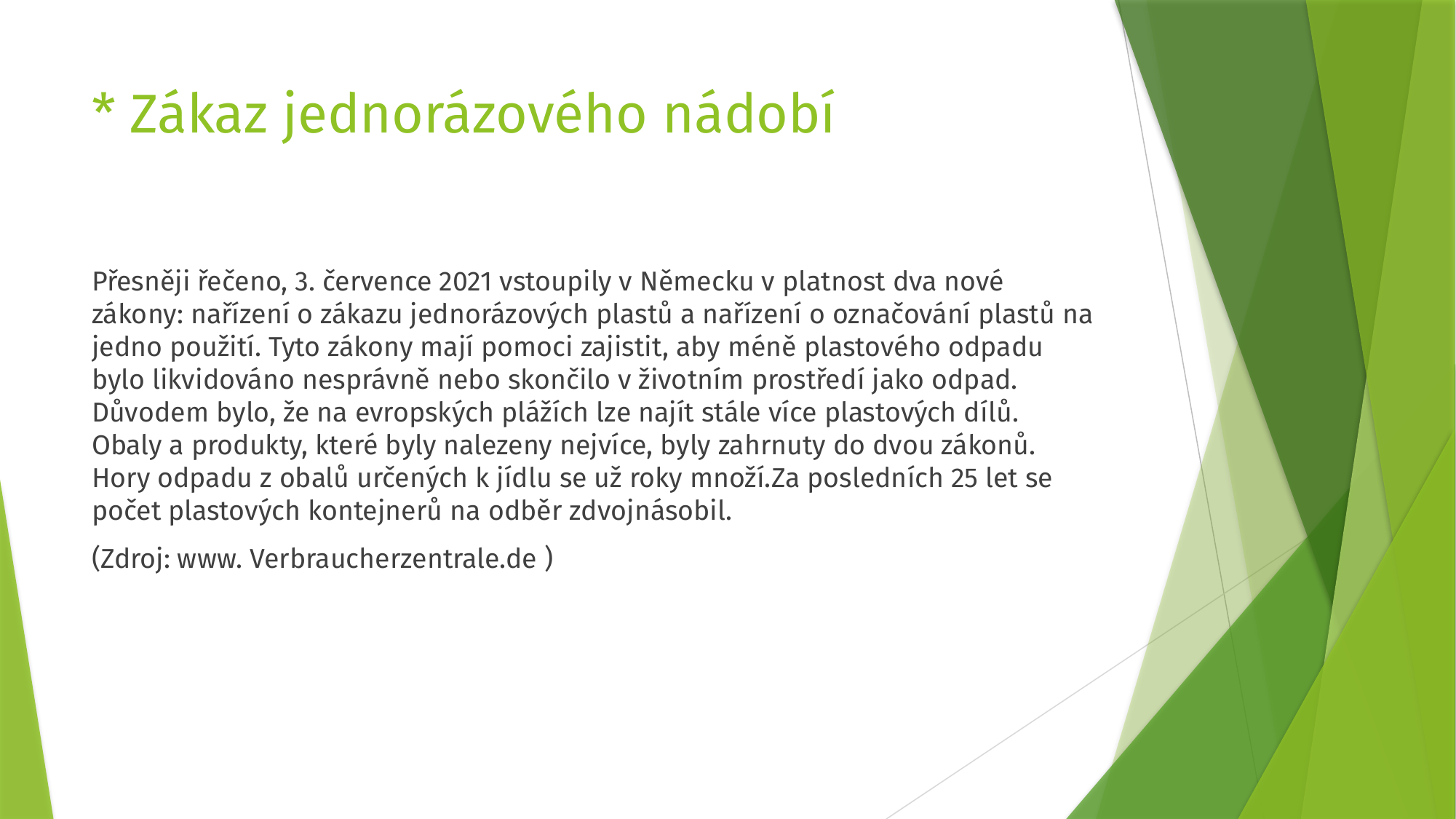

# * Zákaz jednorázového nádobí
Přesněji řečeno, 3. července 2021 vstoupily v Německu v platnost dva nové zákony: nařízení o zákazu jednorázových plastů a nařízení o označování plastů na jedno použití. Tyto zákony mají pomoci zajistit, aby méně plastového odpadu bylo likvidováno nesprávně nebo skončilo v životním prostředí jako odpad. Důvodem bylo, že na evropských plážích lze najít stále více plastových dílů. Obaly a produkty, které byly nalezeny nejvíce, byly zahrnuty do dvou zákonů. Hory odpadu z obalů určených k jídlu se už roky množí.Za posledních 25 let se počet plastových kontejnerů na odběr zdvojnásobil.
(Zdroj: www. Verbraucherzentrale.de )